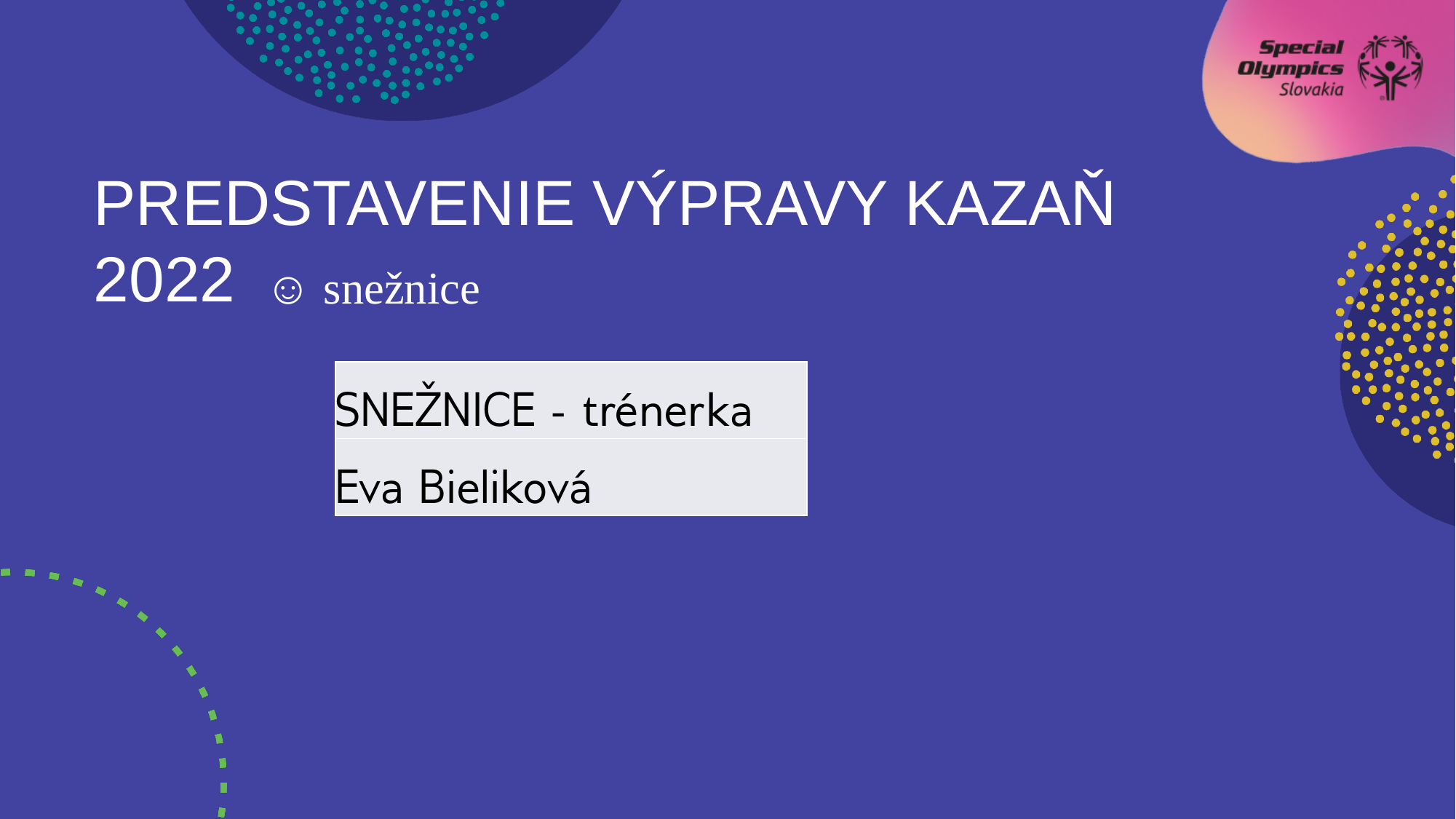

PREDSTAVENIE výpravy KAZAŇ 2022
           ☺ snežnice

| SNEŽNICE - trénerka |
| --- |
| Eva Bieliková |